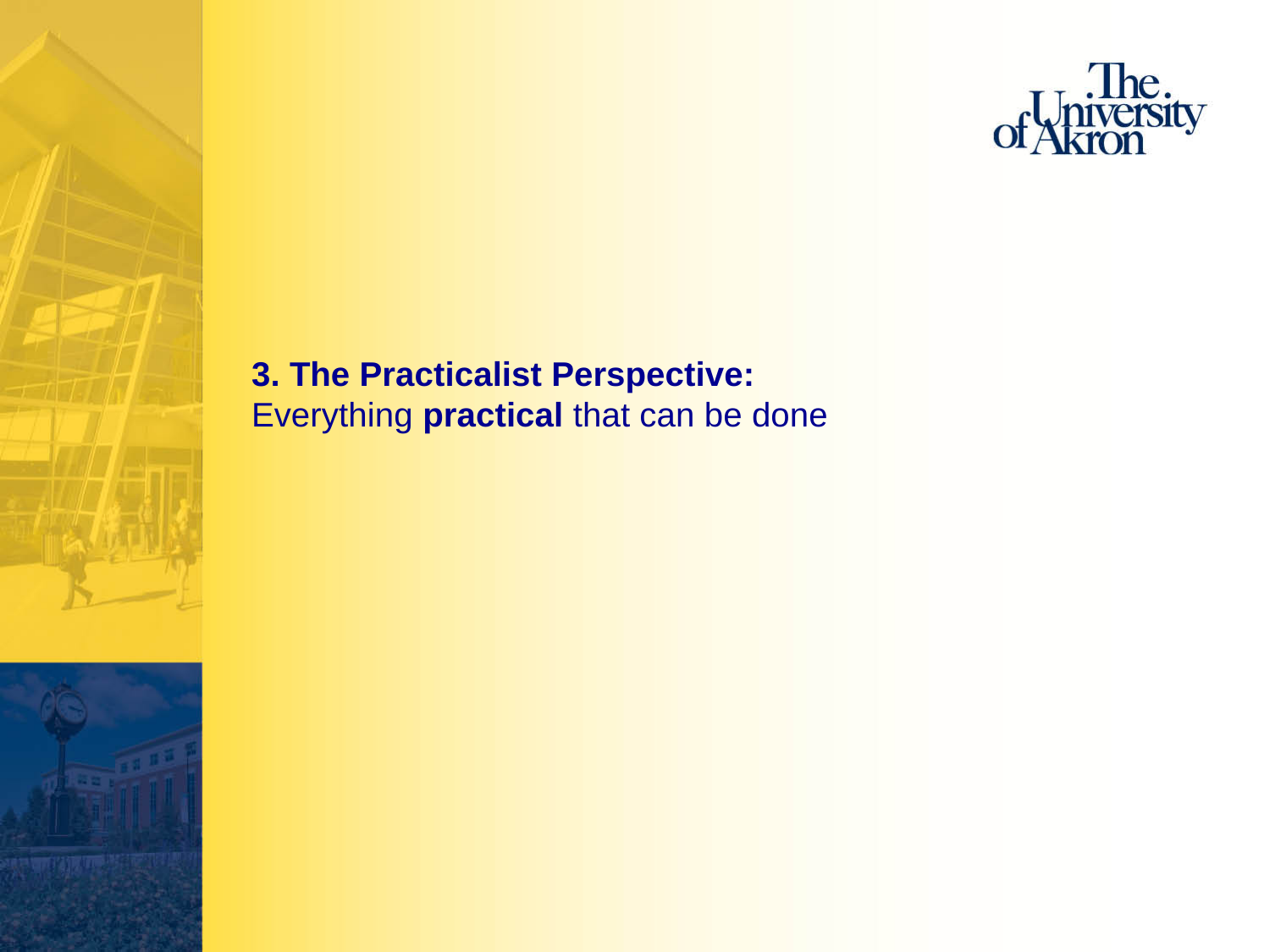

# 3. The Practicalist Perspective: Everything practical that can be done